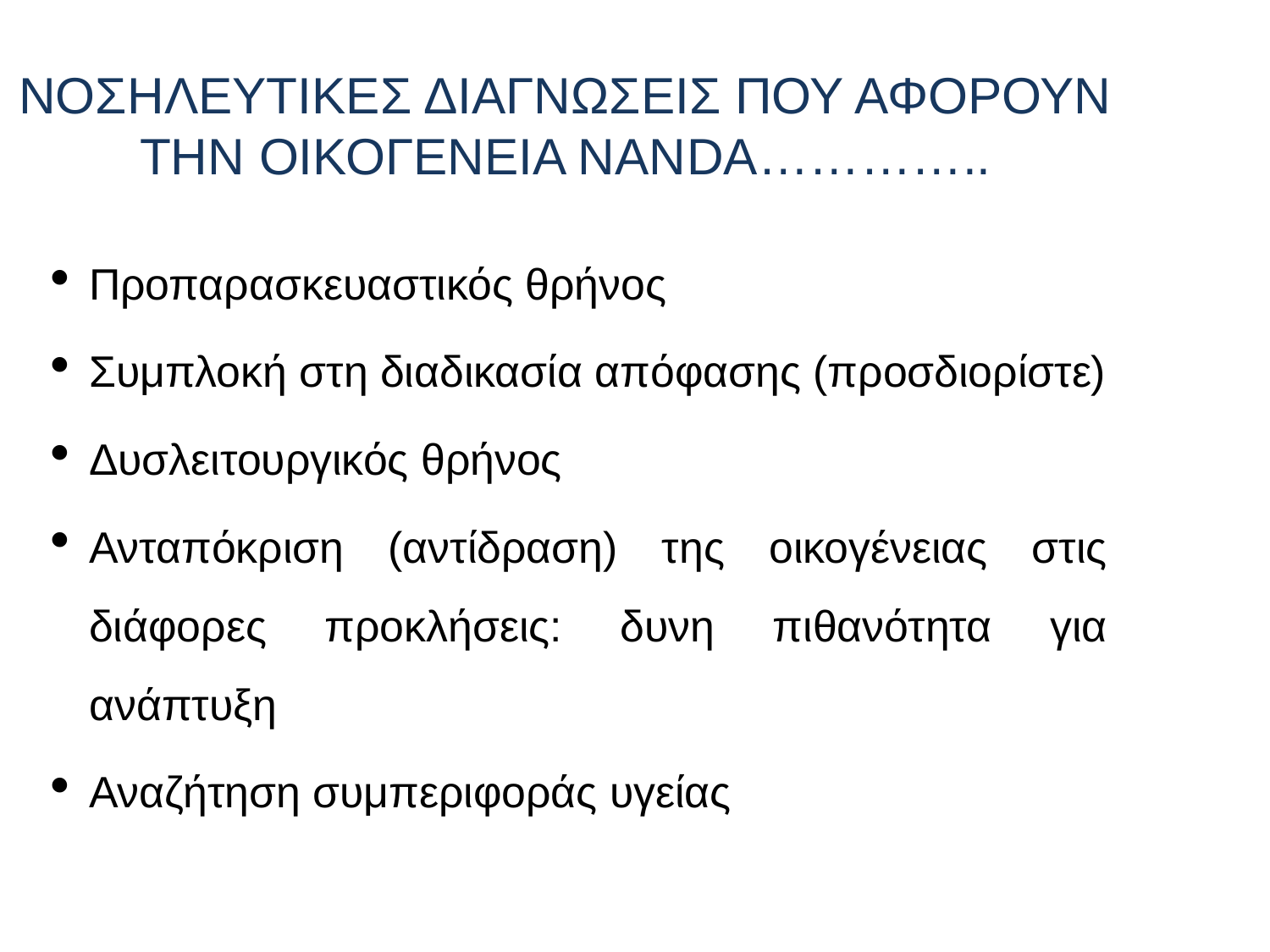

# ΝΟΣΗΛΕΥΤΙΚΕΣ ΔΙΑΓΝΩΣΕΙΣ ΠΟΥ ΑΦΟΡΟΥΝ ΤΗΝ ΟΙΚΟΓΕΝΕΙΑ ΝΑΝDA…………..
Προπαρασκευαστικός θρήνος
Συμπλοκή στη διαδικασία απόφασης (προσδιορίστε)
Δυσλειτουργικός θρήνος
Ανταπόκριση (αντίδραση) της οικογένειας στις διάφορες προκλήσεις: δυνη πιθανότητα για ανάπτυξη
Αναζήτηση συμπεριφοράς υγείας